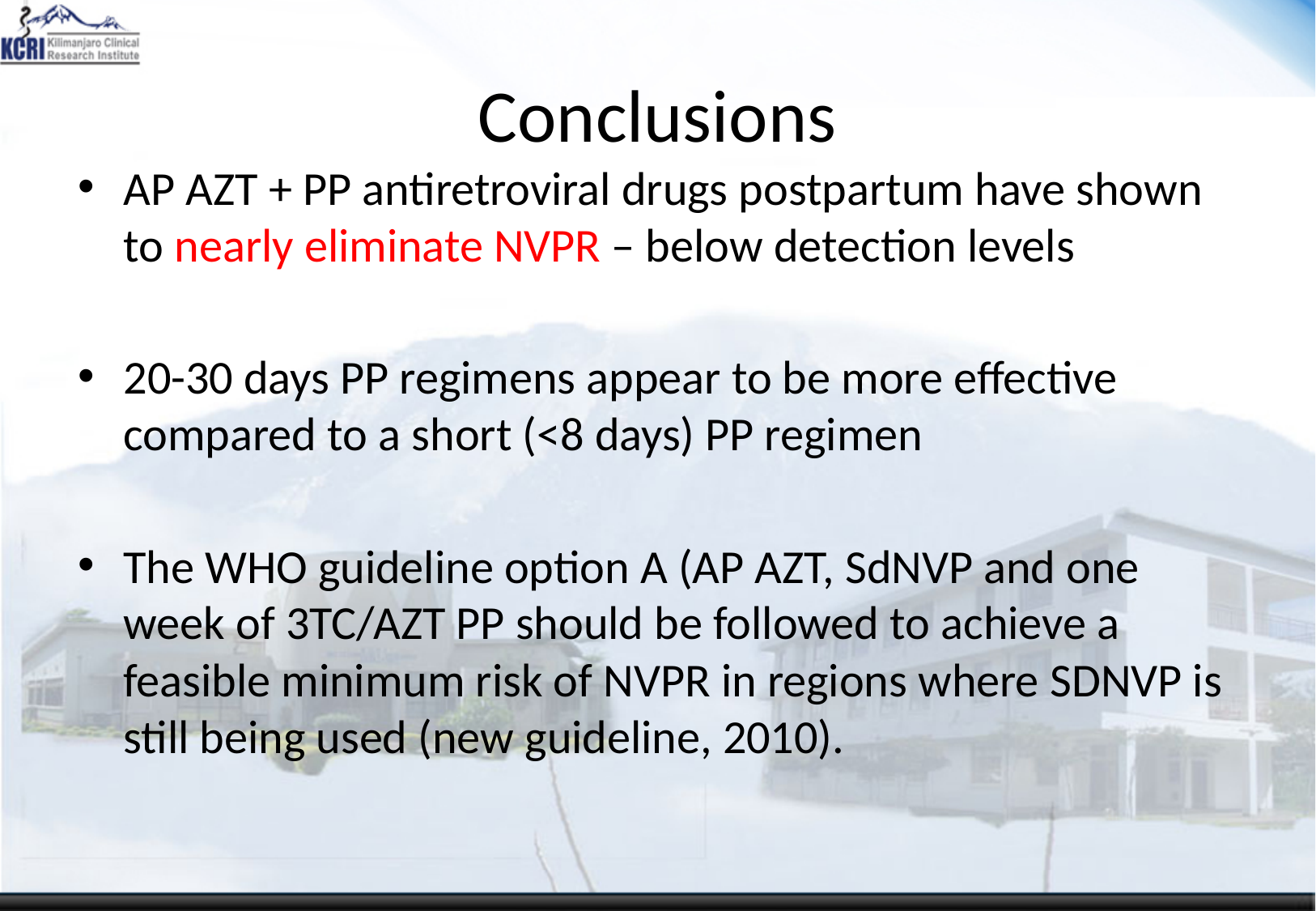

# Conclusions
AP AZT + PP antiretroviral drugs postpartum have shown to nearly eliminate NVPR – below detection levels

20-30 days PP regimens appear to be more effective compared to a short (<8 days) PP regimen

The WHO guideline option A (AP AZT, SdNVP and one week of 3TC/AZT PP should be followed to achieve a feasible minimum risk of NVPR in regions where SDNVP is still being used (new guideline, 2010).